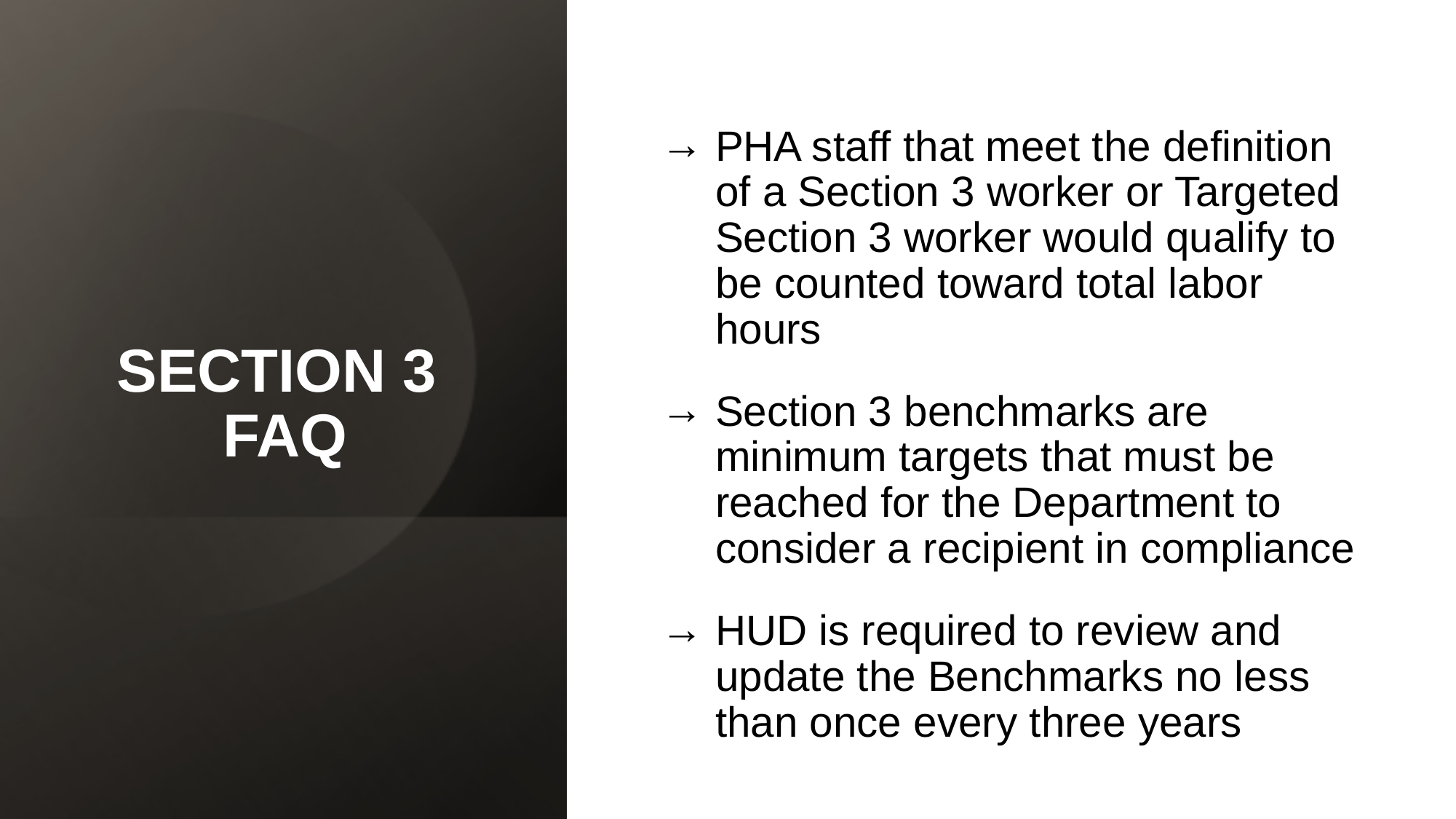

# SECTION 3 FAQ
PHA staff that meet the definition of a Section 3 worker or Targeted Section 3 worker would qualify to be counted toward total labor hours
Section 3 benchmarks are minimum targets that must be reached for the Department to consider a recipient in compliance
HUD is required to review and update the Benchmarks no less than once every three years